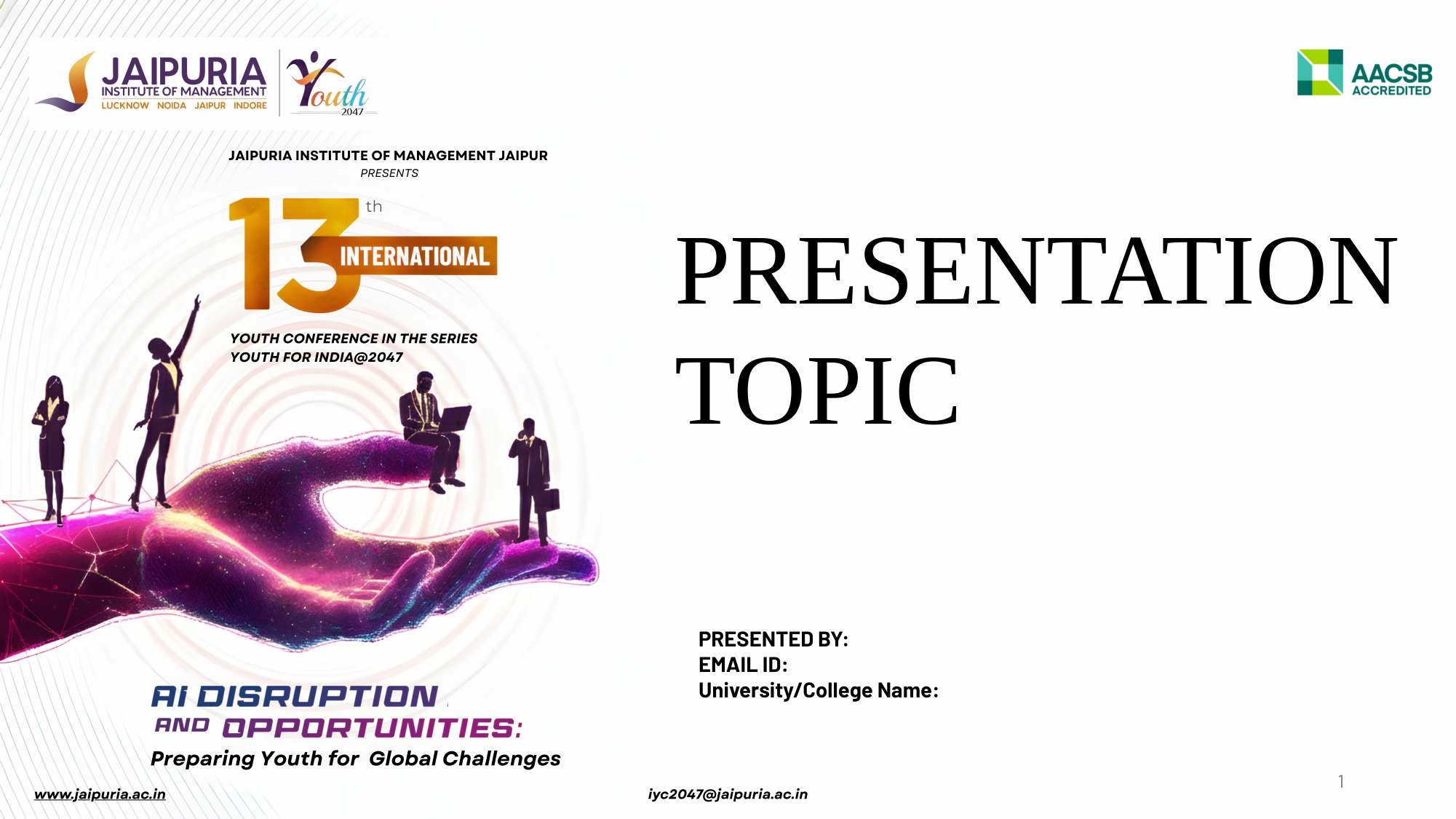

PRESENTATION
TOPIC
PRESENTED BY:
EMAIL ID:
University/College Name:
1